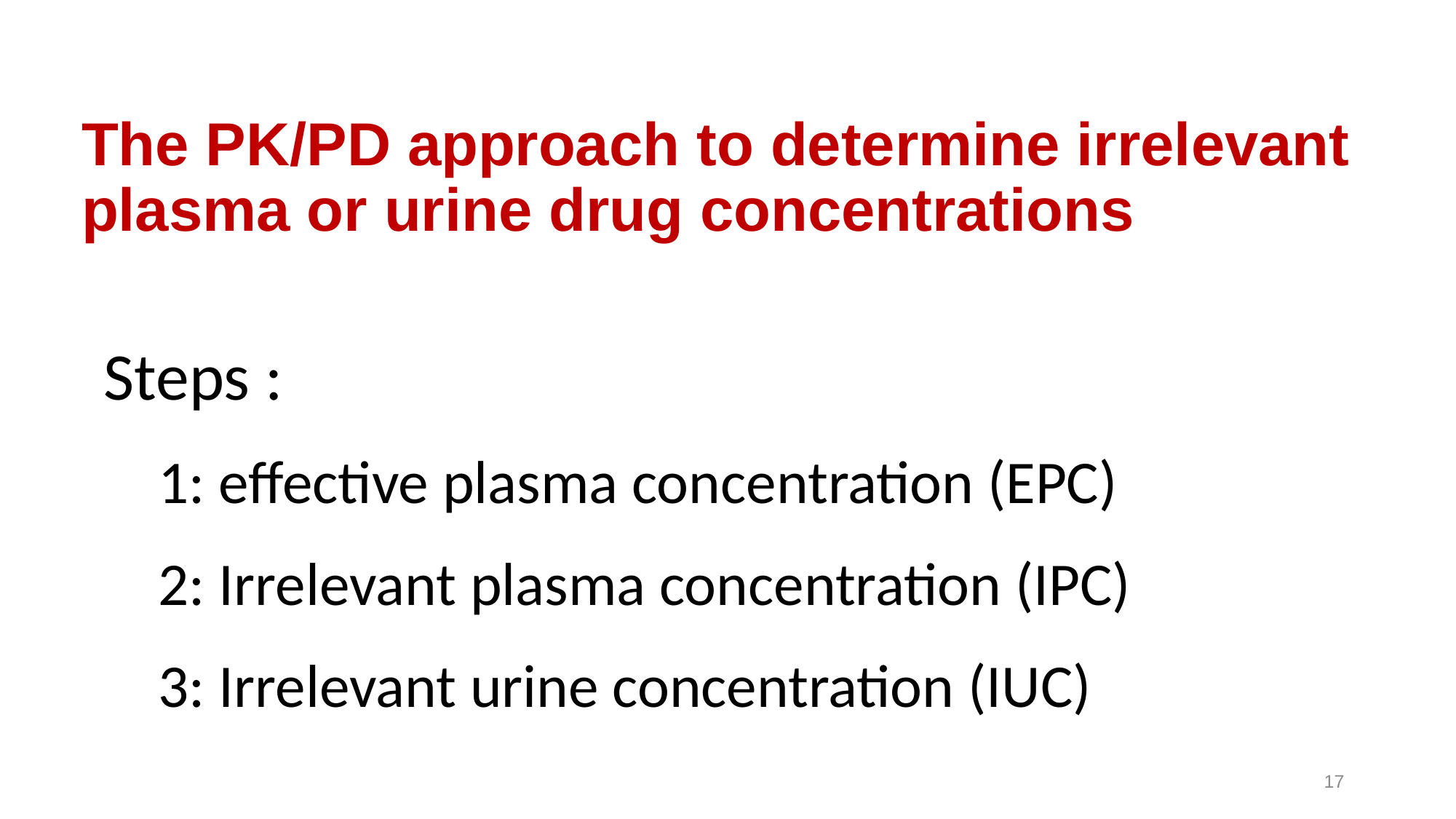

# The PK/PD approach to determine irrelevant plasma or urine drug concentrations
Steps :
1: effective plasma concentration (EPC)
2: Irrelevant plasma concentration (IPC)
3: Irrelevant urine concentration (IUC)
17